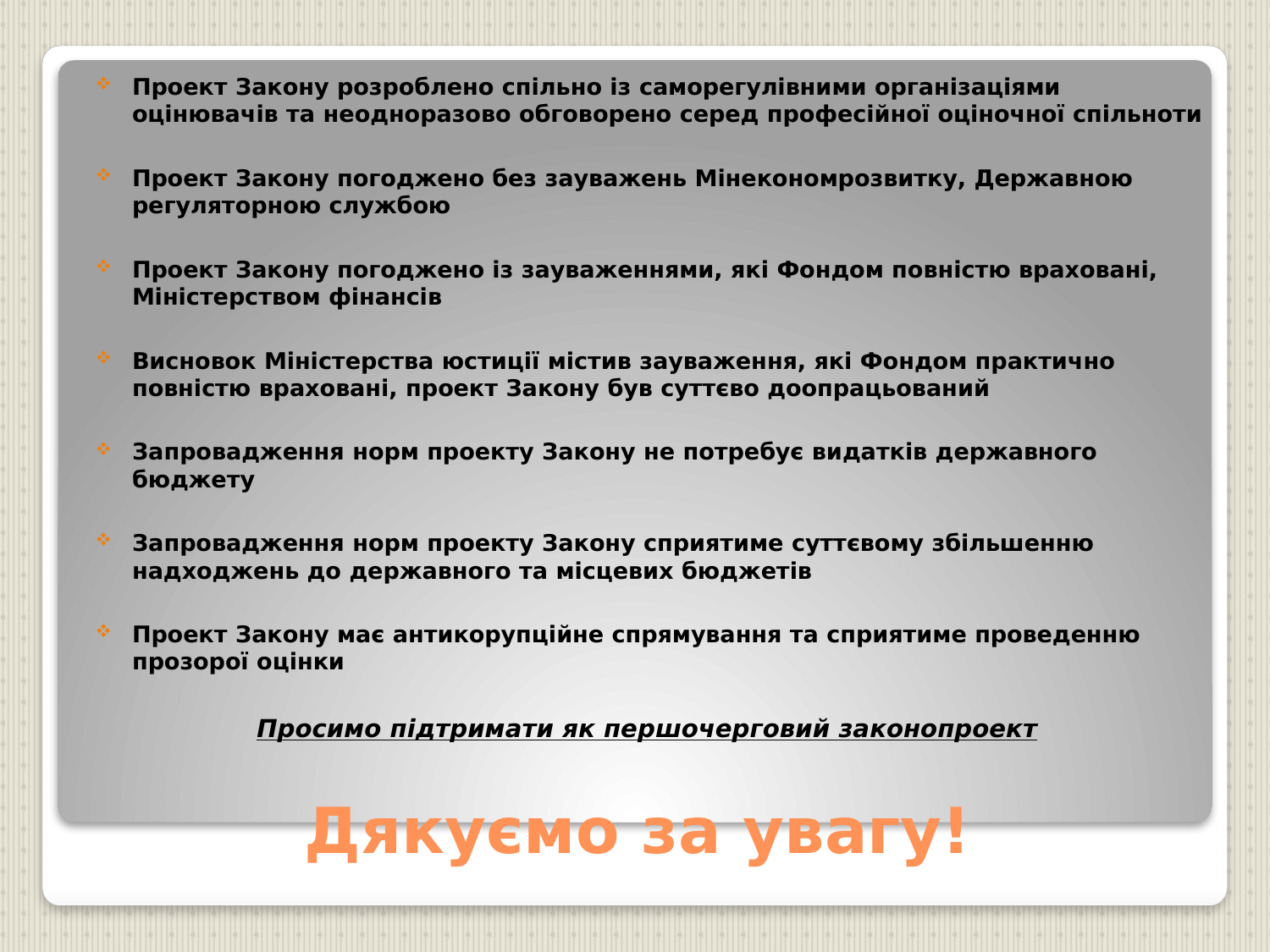

Проект Закону розроблено спільно із саморегулівними організаціями оцінювачів та неодноразово обговорено серед професійної оціночної спільноти

Проект Закону погоджено без зауважень Мінекономрозвитку, Державною регуляторною службою

Проект Закону погоджено із зауваженнями, які Фондом повністю враховані, Міністерством фінансів

Висновок Міністерства юстиції містив зауваження, які Фондом практично повністю враховані, проект Закону був суттєво доопрацьований

Запровадження норм проекту Закону не потребує видатків державного бюджету

Запровадження норм проекту Закону сприятиме суттєвому збільшенню надходжень до державного та місцевих бюджетів

Проект Закону має антикорупційне спрямування та сприятиме проведенню прозорої оцінки

Просимо підтримати як першочерговий законопроект
# Дякуємо за увагу!